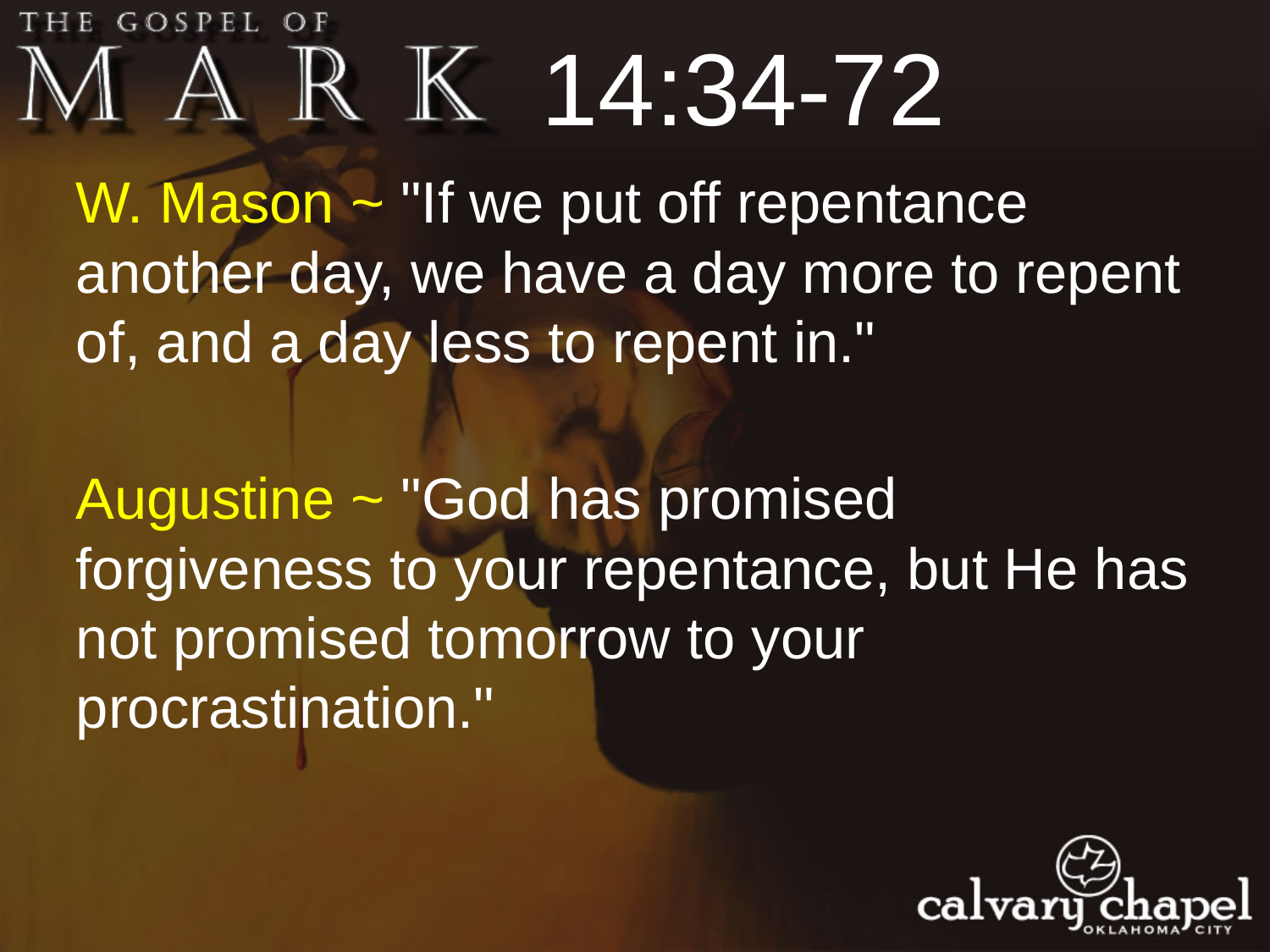

14:34-72
W. Mason ~ "If we put off repentance another day, we have a day more to repent of, and a day less to repent in."
Augustine ~ "God has promised forgiveness to your repentance, but He has not promised tomorrow to your procrastination."